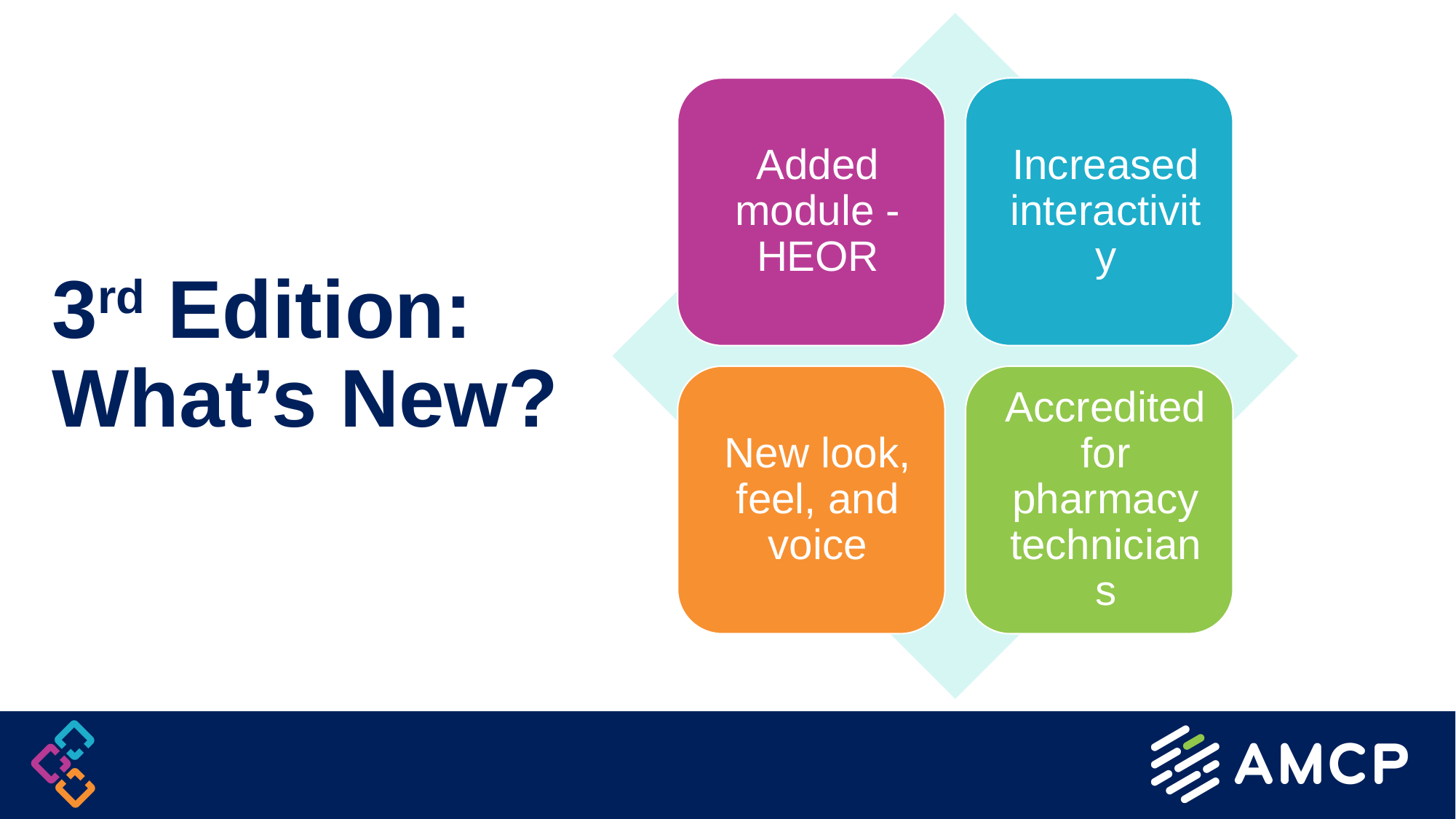

Added module - HEOR
Increased interactivity
New look, feel, and voice
Accredited for pharmacy technicians
# 3rd Edition: What’s New?